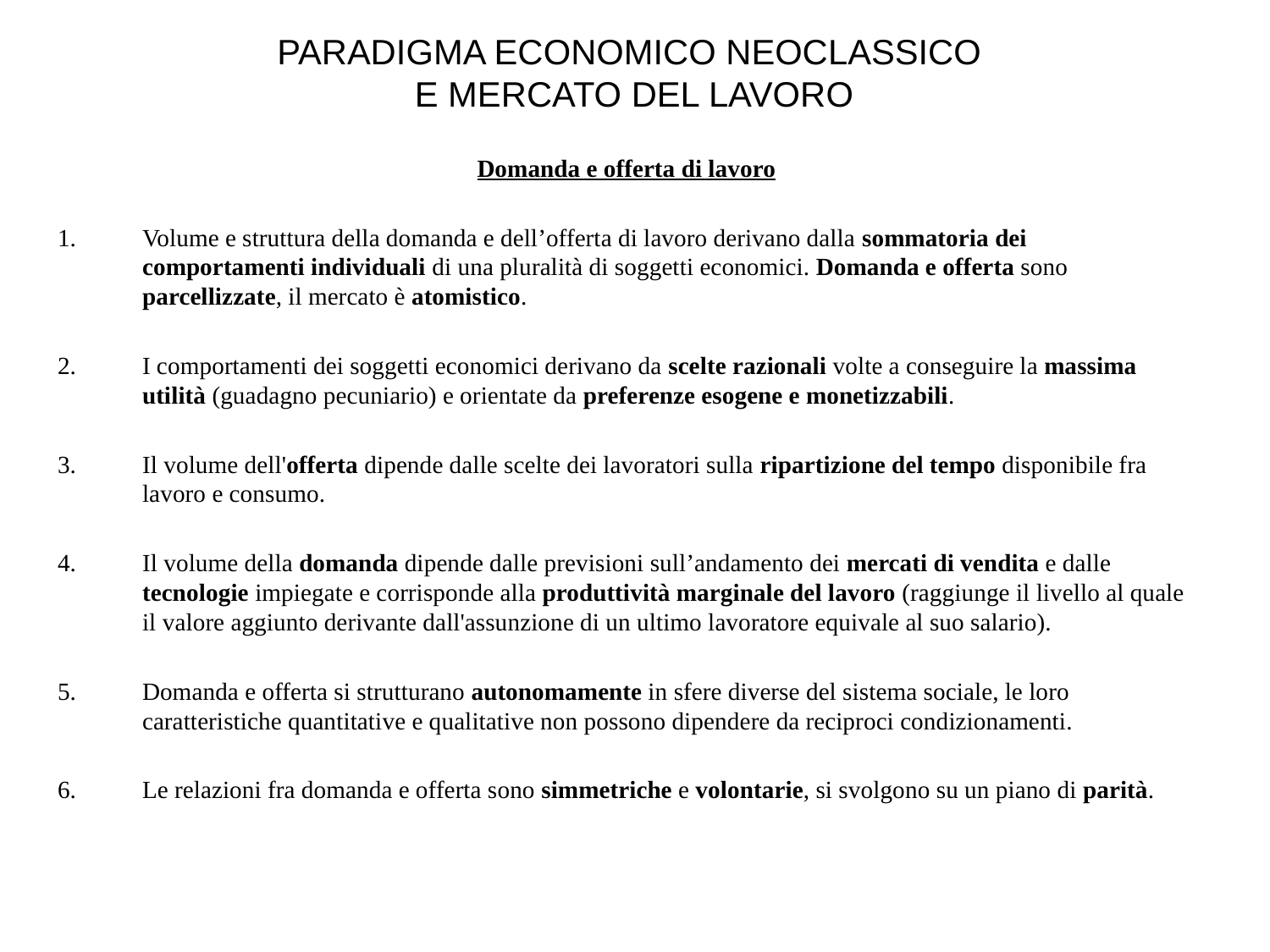

# PARADIGMA ECONOMICO NEOCLASSICO E MERCATO DEL LAVORO
Domanda e offerta di lavoro

Volume e struttura della domanda e dell’offerta di lavoro derivano dalla sommatoria dei  comportamenti individuali di una pluralità di soggetti economici. Domanda e offerta sono parcellizzate, il mercato è atomistico.

I comportamenti dei soggetti economici derivano da scelte razionali volte a conseguire la massima utilità (guadagno pecuniario) e orientate da preferenze esogene e monetizzabili.

Il volume dell'offerta dipende dalle scelte dei lavoratori sulla ripartizione del tempo disponibile fra lavoro e consumo.

Il volume della domanda dipende dalle previsioni sull’andamento dei mercati di vendita e dalle tecnologie impiegate e corrisponde alla produttività marginale del lavoro (raggiunge il livello al quale il valore aggiunto derivante dall'assunzione di un ultimo lavoratore equivale al suo salario).

Domanda e offerta si strutturano autonomamente in sfere diverse del sistema sociale, le loro caratteristiche quantitative e qualitative non possono dipendere da reciproci condizionamenti.

Le relazioni fra domanda e offerta sono simmetriche e volontarie, si svolgono su un piano di parità.